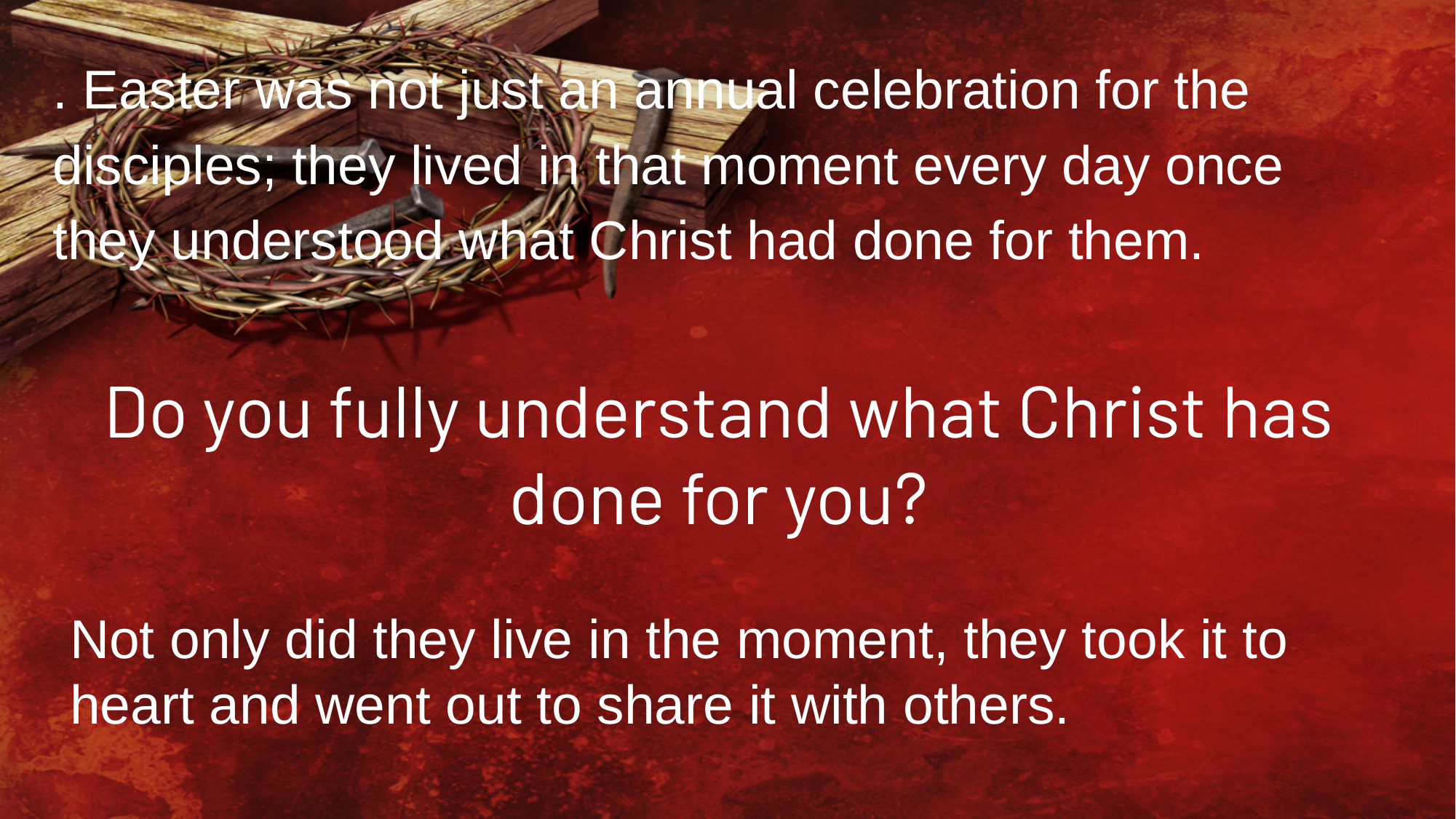

. Easter was not just an annual celebration for the disciples; they lived in that moment every day once they understood what Christ had done for them.
Do you fully understand what Christ has done for you?
Not only did they live in the moment, they took it to heart and went out to share it with others.